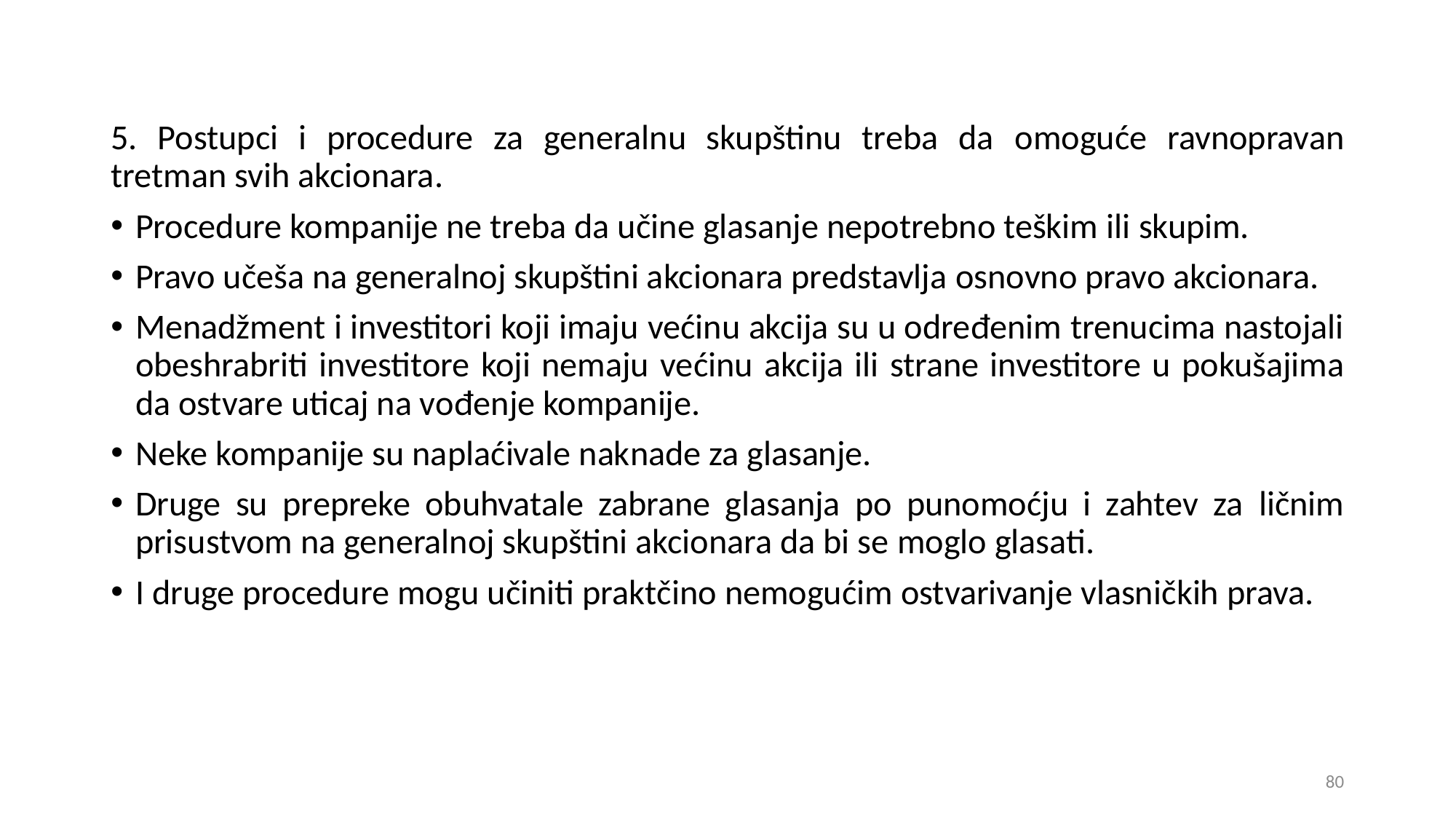

5. Postupci i procedure za generalnu skupštinu treba da omoguće ravnopravan tretman svih akcionara.
Procedure kompanije ne treba da učine glasanje nepotrebno teškim ili skupim.
Pravo učeša na generalnoj skupštini akcionara predstavlja osnovno pravo akcionara.
Menadžment i investitori koji imaju većinu akcija su u određenim trenucima nastojali obeshrabriti investitore koji nemaju većinu akcija ili strane investitore u pokušajima da ostvare uticaj na vođenje kompanije.
Neke kompanije su naplaćivale naknade za glasanje.
Druge su prepreke obuhvatale zabrane glasanja po punomoćju i zahtev za ličnim prisustvom na generalnoj skupštini akcionara da bi se moglo glasati.
I druge procedure mogu učiniti praktčino nemogućim ostvarivanje vlasničkih prava.

80